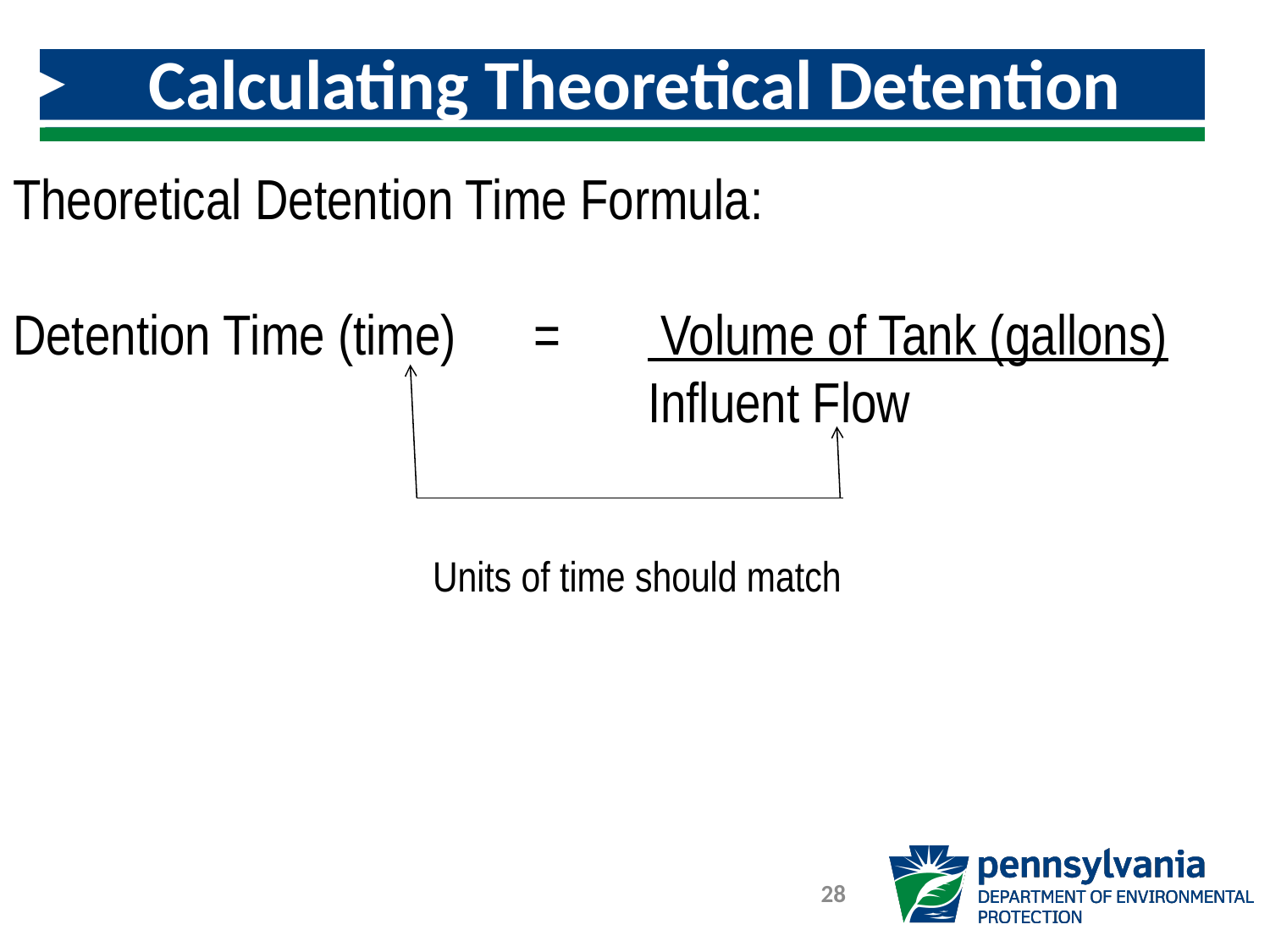

# Calculating Theoretical Detention Time
Theoretical Detention Time Formula:

Detention Time (time)      =	 Volume of Tank (gallons)
                                              	Influent Flow

Units of time should match
28